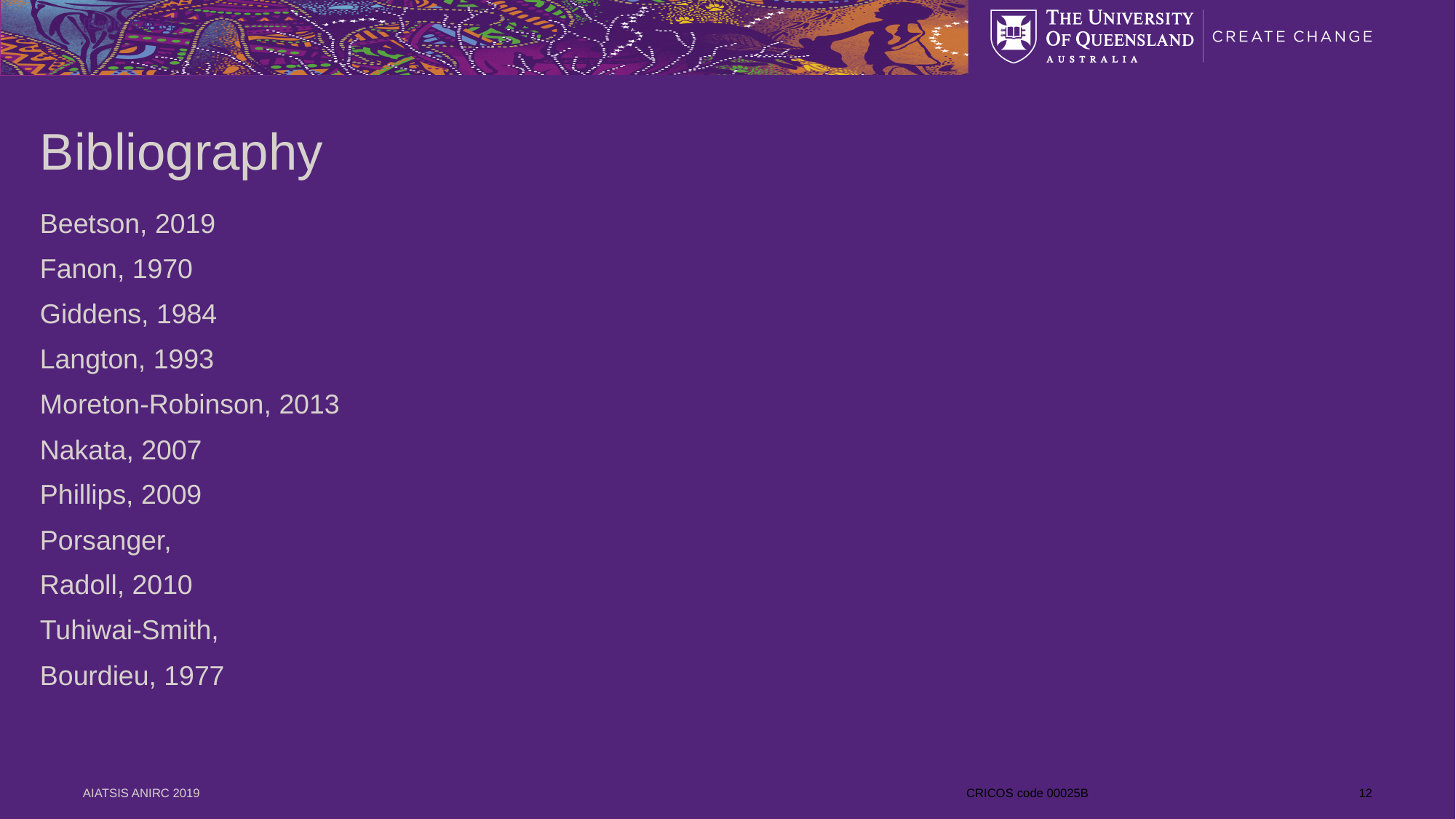

[Entity Name]

# Bibliography
Beetson, 2019
Fanon, 1970
Giddens, 1984
Langton, 1993
Moreton-Robinson, 2013
Nakata, 2007
Phillips, 2009
Porsanger, 2004
Radoll, 2010
Tuhiwai-Smith, 1999
Bourdieu, 1977

AIATSIS ANIRC 2019
12